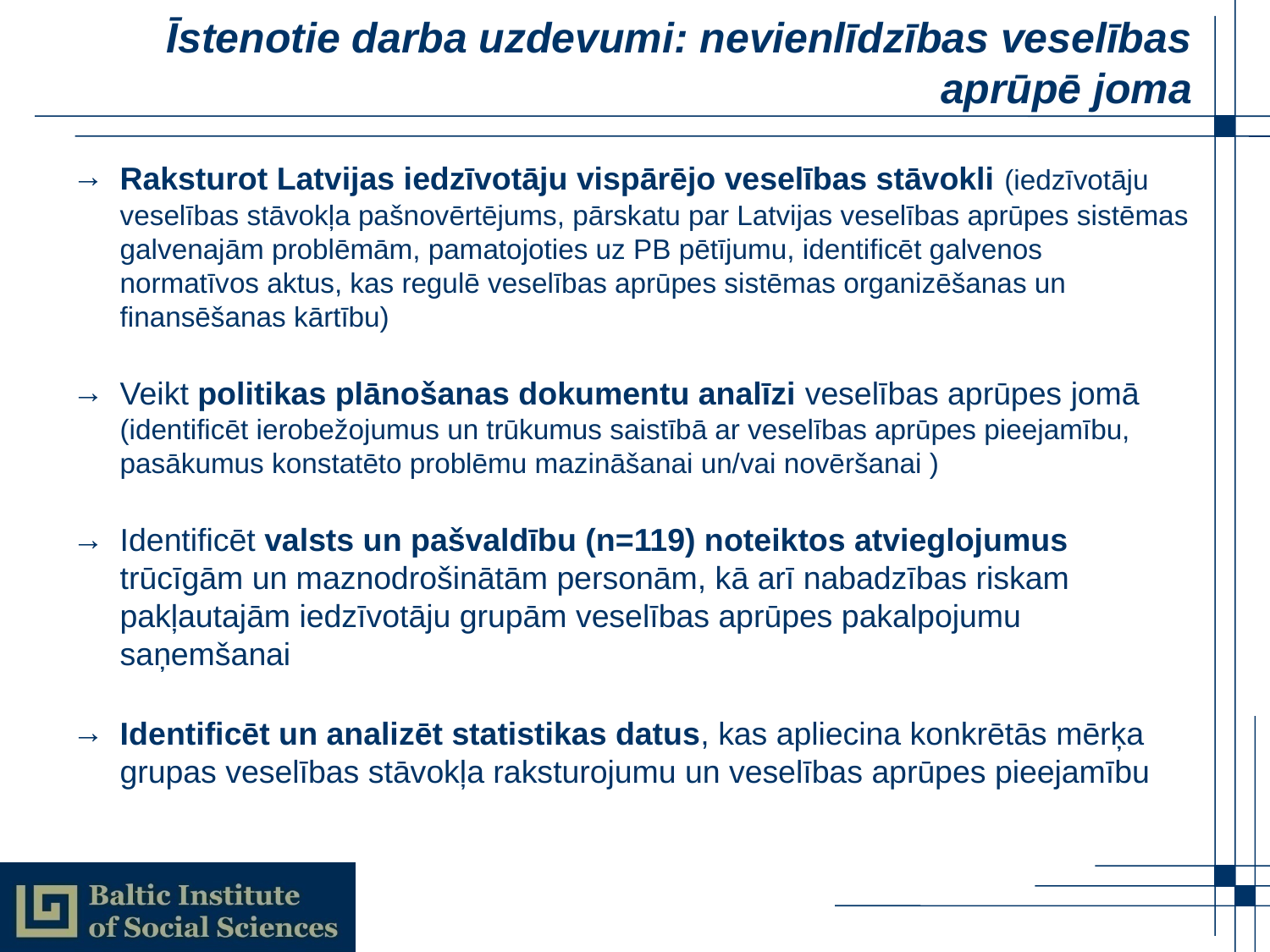

# Īstenotie darba uzdevumi: nevienlīdzības veselības aprūpē joma
Raksturot Latvijas iedzīvotāju vispārējo veselības stāvokli (iedzīvotāju veselības stāvokļa pašnovērtējums, pārskatu par Latvijas veselības aprūpes sistēmas galvenajām problēmām, pamatojoties uz PB pētījumu, identificēt galvenos normatīvos aktus, kas regulē veselības aprūpes sistēmas organizēšanas un finansēšanas kārtību)

Veikt politikas plānošanas dokumentu analīzi veselības aprūpes jomā (identificēt ierobežojumus un trūkumus saistībā ar veselības aprūpes pieejamību, pasākumus konstatēto problēmu mazināšanai un/vai novēršanai )

Identificēt valsts un pašvaldību (n=119) noteiktos atvieglojumus trūcīgām un maznodrošinātām personām, kā arī nabadzības riskam pakļautajām iedzīvotāju grupām veselības aprūpes pakalpojumu saņemšanai

Identificēt un analizēt statistikas datus, kas apliecina konkrētās mērķa grupas veselības stāvokļa raksturojumu un veselības aprūpes pieejamību